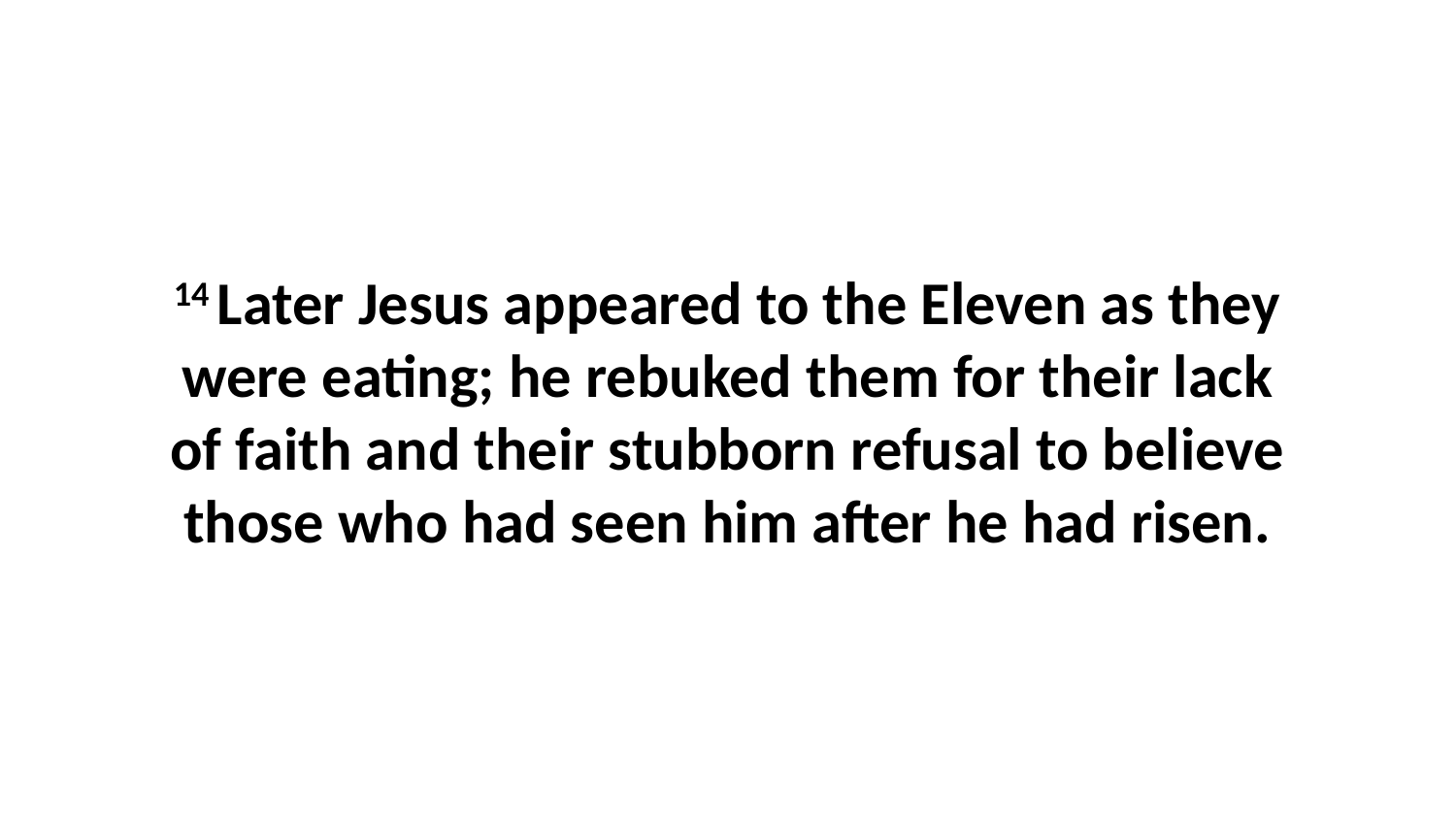

14 Later Jesus appeared to the Eleven as they were eating; he rebuked them for their lack of faith and their stubborn refusal to believe those who had seen him after he had risen.